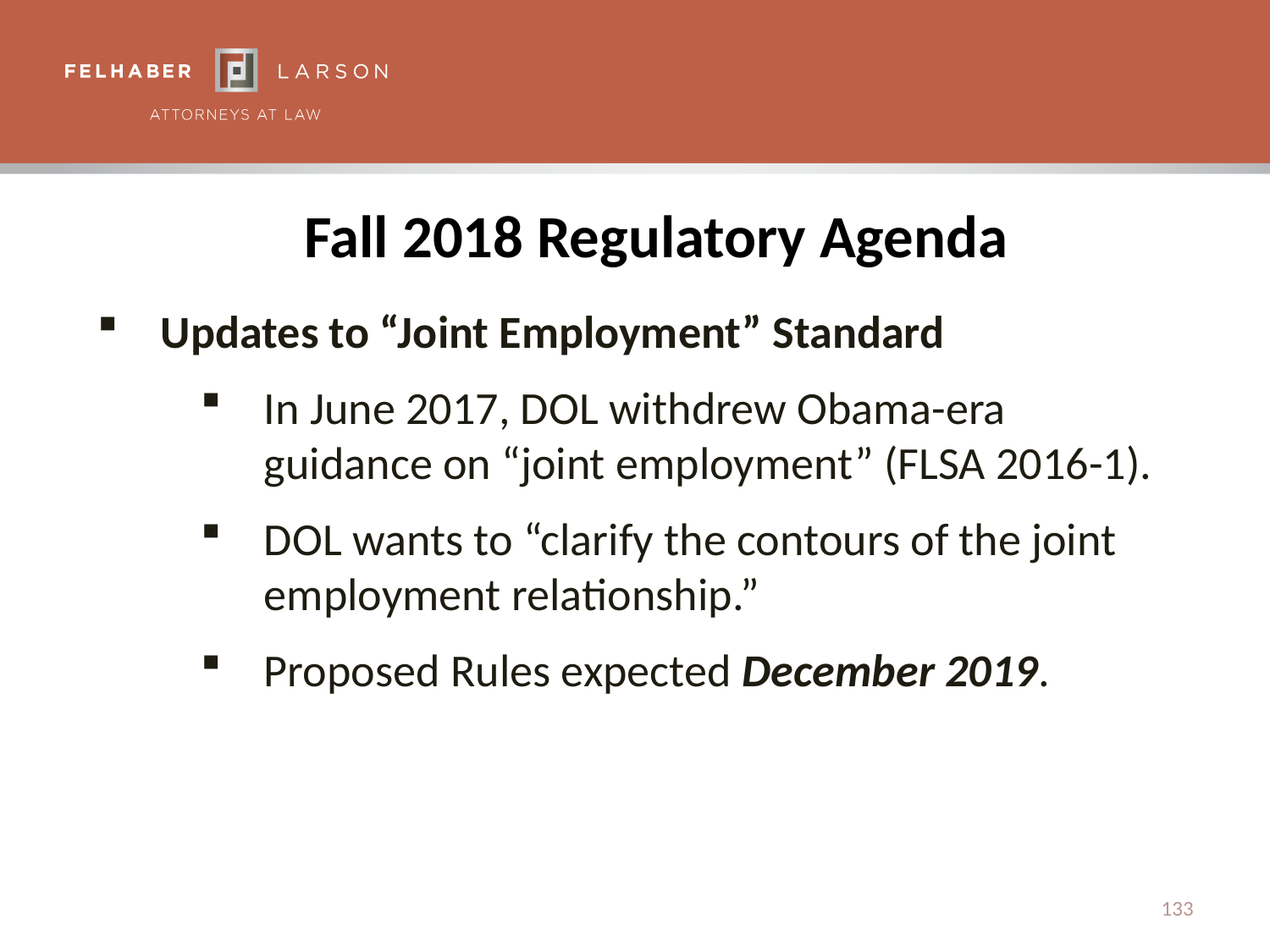

# Fall 2018 Regulatory Agenda
Updates to “Joint Employment” Standard
In June 2017, DOL withdrew Obama-era guidance on “joint employment” (FLSA 2016-1).
DOL wants to “clarify the contours of the joint employment relationship.”
Proposed Rules expected December 2019.

133